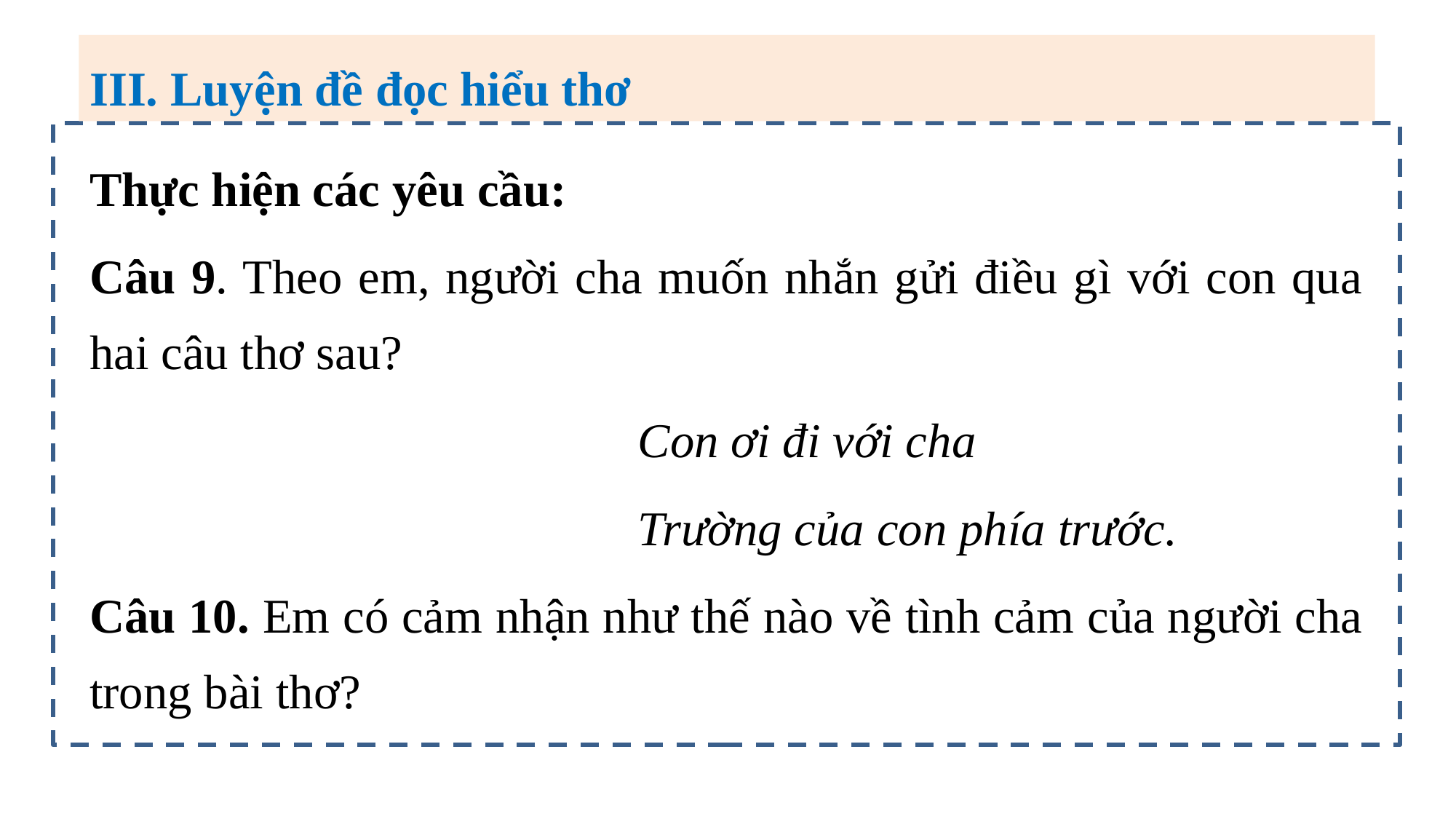

III. Luyện đề đọc hiểu thơ

Thực hiện các yêu cầu:
Câu 9. Theo em, người cha muốn nhắn gửi điều gì với con qua hai câu thơ sau?
                                             Con ơi đi với cha
                                             Trường của con phía trước.
Câu 10. Em có cảm nhận như thế nào về tình cảm của người cha trong bài thơ?